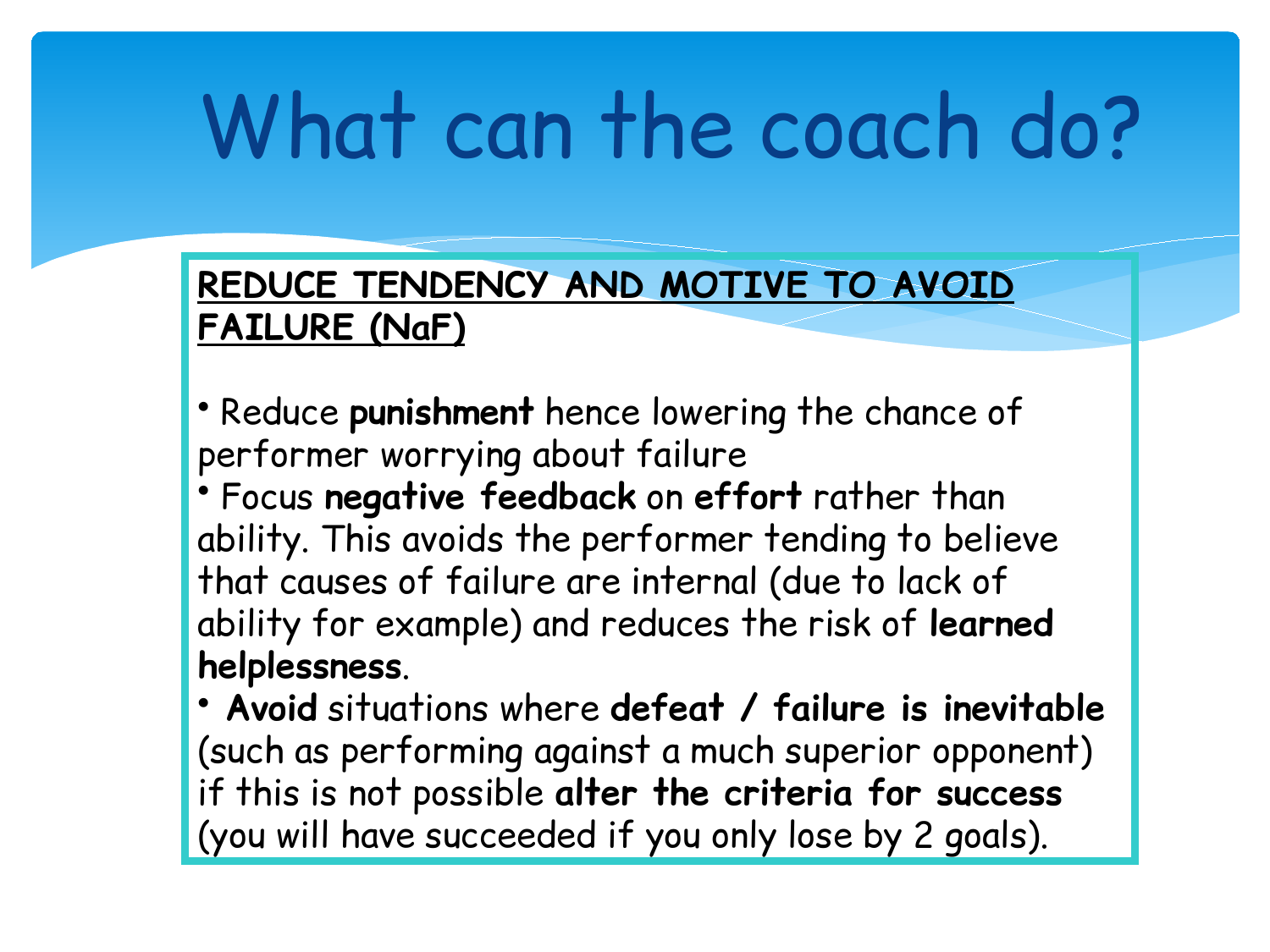

What can the coach do?
REDUCE TENDENCY AND MOTIVE TO AVOID FAILURE (NaF)

 Reduce punishment hence lowering the chance of performer worrying about failure
 Focus negative feedback on effort rather than ability. This avoids the performer tending to believe that causes of failure are internal (due to lack of ability for example) and reduces the risk of learned helplessness.
 Avoid situations where defeat / failure is inevitable (such as performing against a much superior opponent)
if this is not possible alter the criteria for success (you will have succeeded if you only lose by 2 goals).